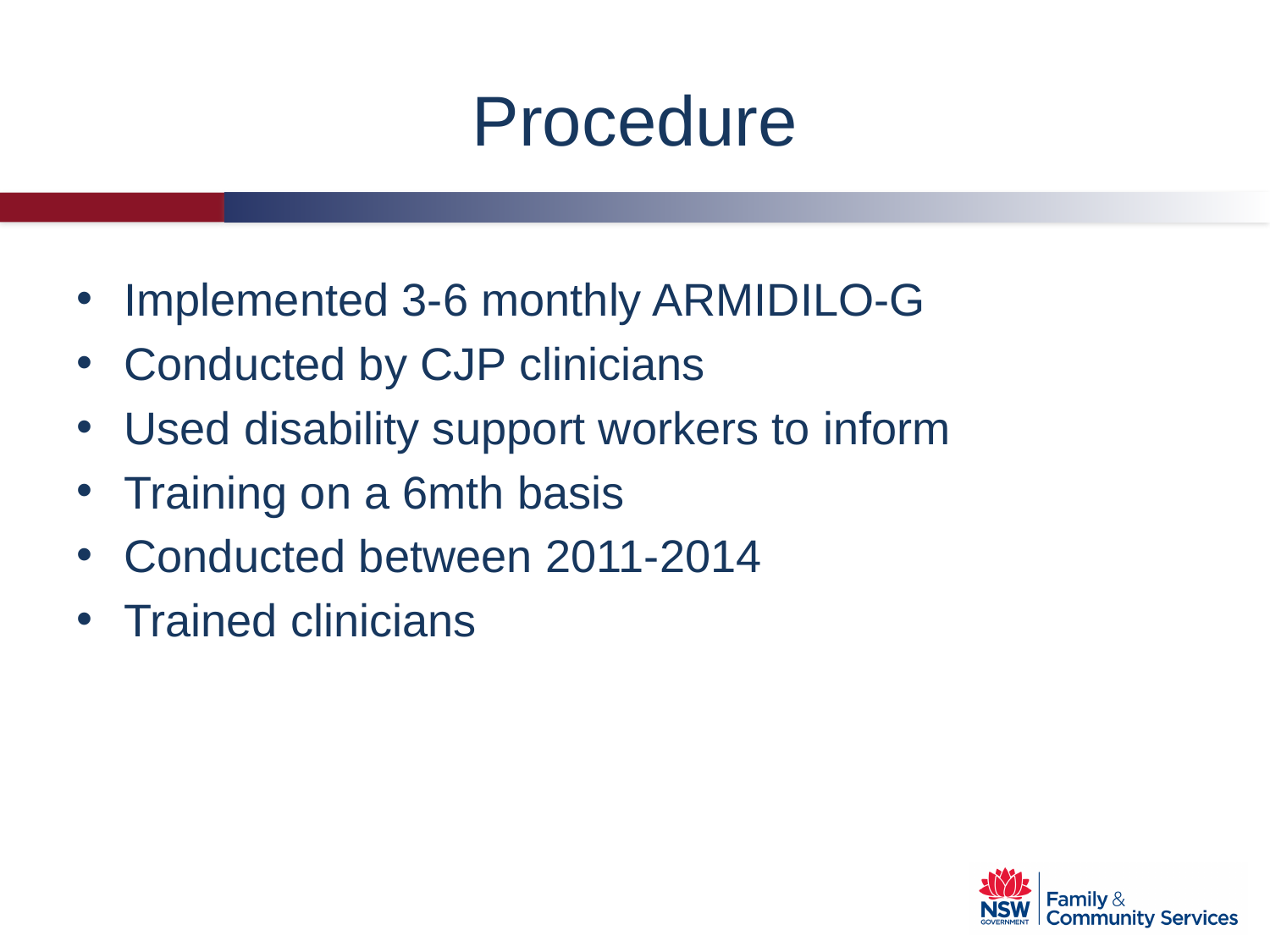

# Procedure
Implemented 3-6 monthly ARMIDILO-G
Conducted by CJP clinicians
Used disability support workers to inform
Training on a 6mth basis
Conducted between 2011-2014
Trained clinicians